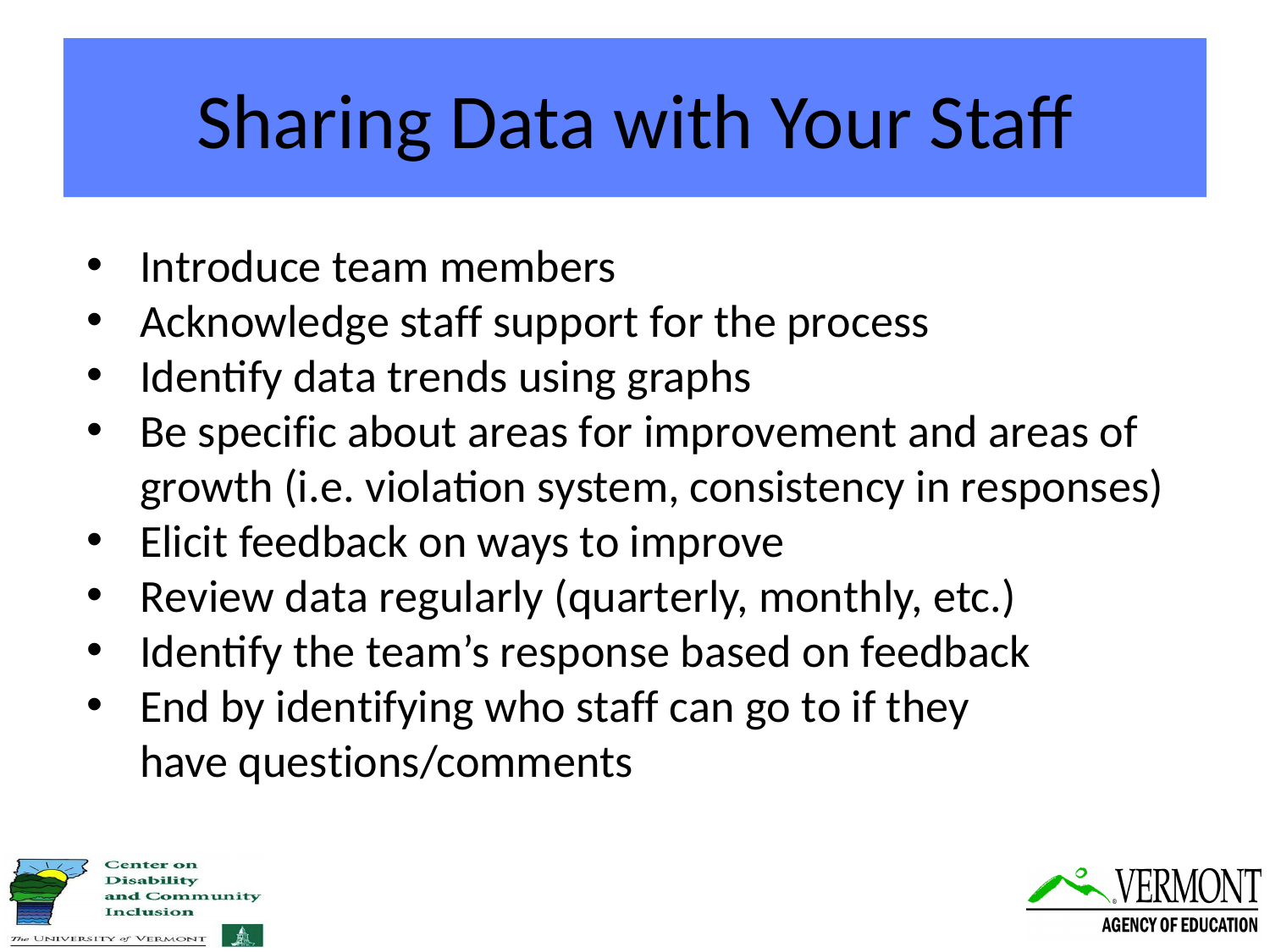

# Sharing Data with Your Staff
Introduce team members
Acknowledge staff support for the process
Identify data trends using graphs
Be specific about areas for improvement and areas of growth (i.e. violation system, consistency in responses)
Elicit feedback on ways to improve
Review data regularly (quarterly, monthly, etc.)
Identify the team’s response based on feedback
End by identifying who staff can go to if they have questions/comments